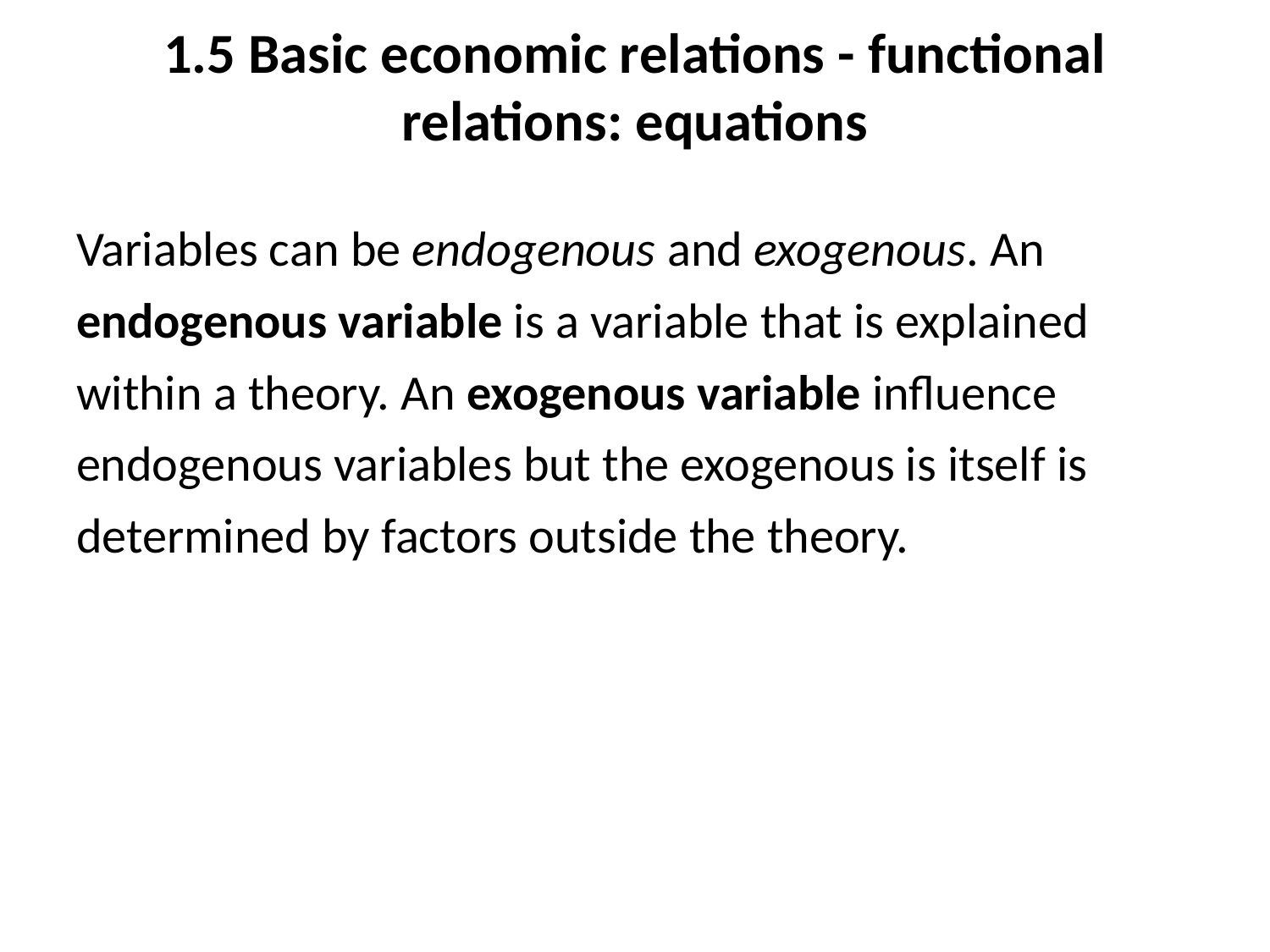

# 1.5 Basic economic relations - functional relations: equations
Variables can be endogenous and exogenous. An endogenous variable is a variable that is explained within a theory. An exogenous variable influence endogenous variables but the exogenous is itself is determined by factors outside the theory.